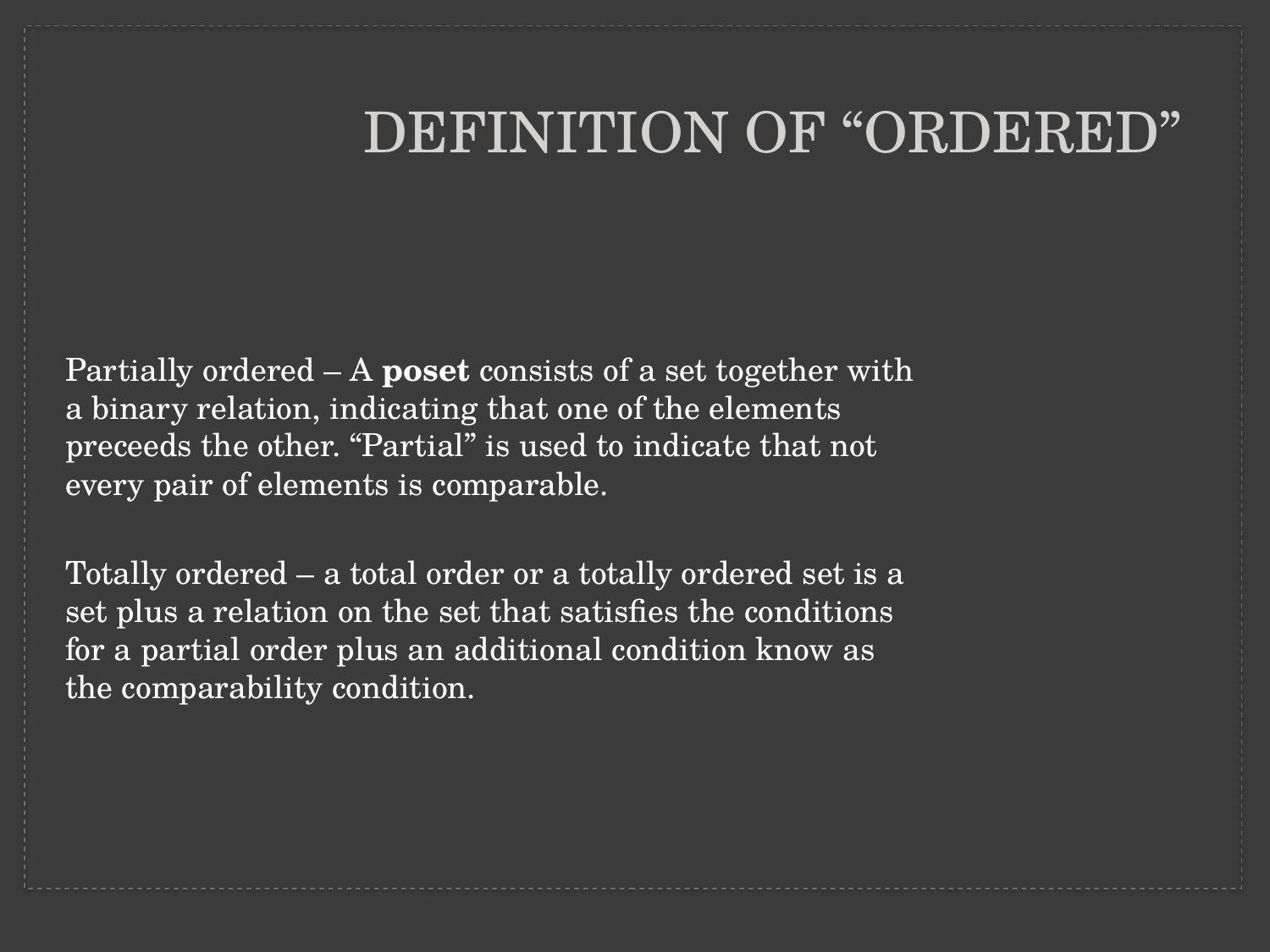

# Definition of “ordered”
Partially ordered – A poset consists of a set together with a binary relation, indicating that one of the elements preceeds the other. “Partial” is used to indicate that not every pair of elements is comparable.

Totally ordered – a total order or a totally ordered set is a set plus a relation on the set that satisfies the conditions for a partial order plus an additional condition know as the comparability condition.